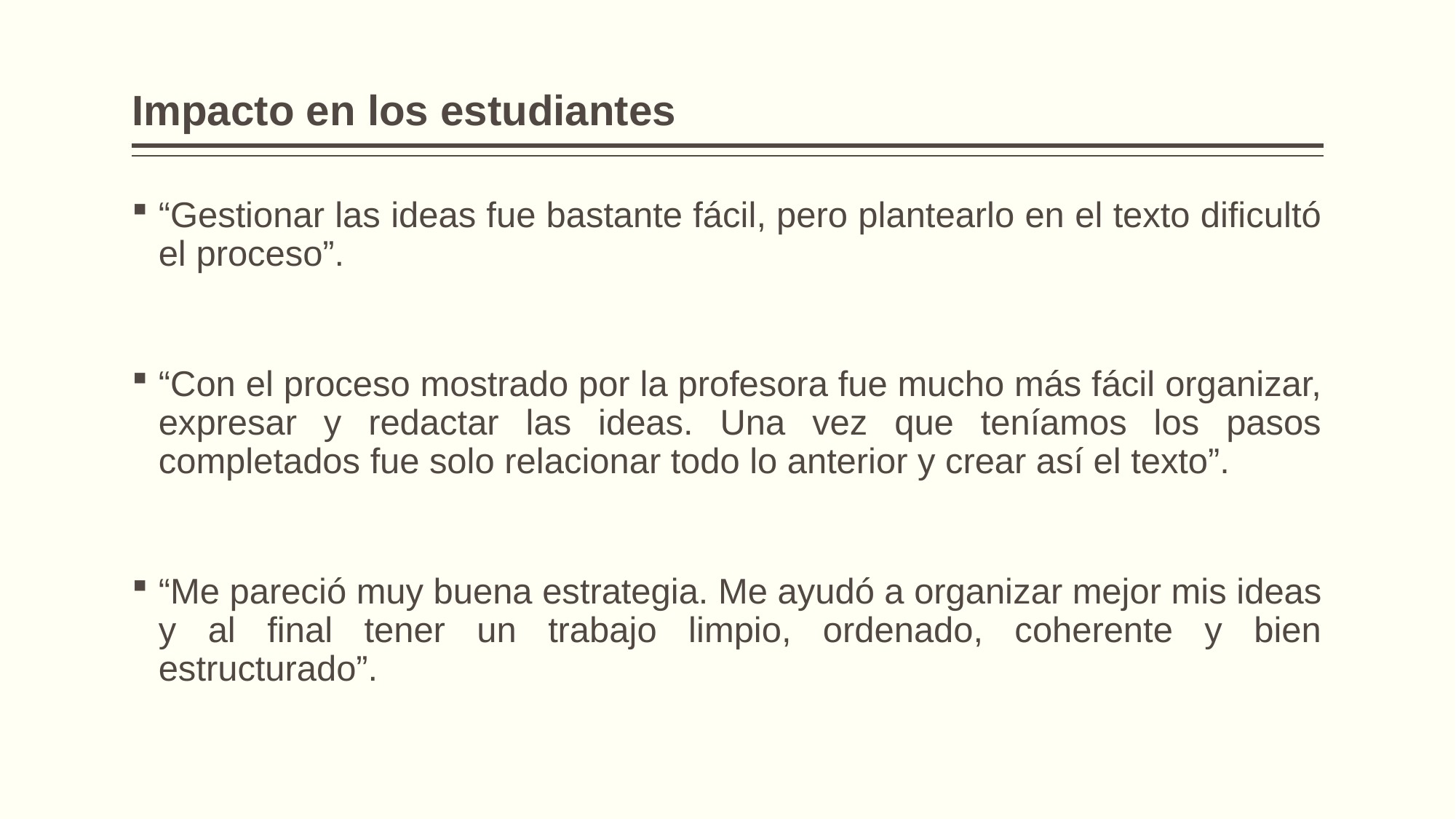

# Impacto en los estudiantes
“Gestionar las ideas fue bastante fácil, pero plantearlo en el texto dificultó el proceso”.

“Con el proceso mostrado por la profesora fue mucho más fácil organizar, expresar y redactar las ideas. Una vez que teníamos los pasos completados fue solo relacionar todo lo anterior y crear así el texto”.

“Me pareció muy buena estrategia. Me ayudó a organizar mejor mis ideas y al final tener un trabajo limpio, ordenado, coherente y bien estructurado”.